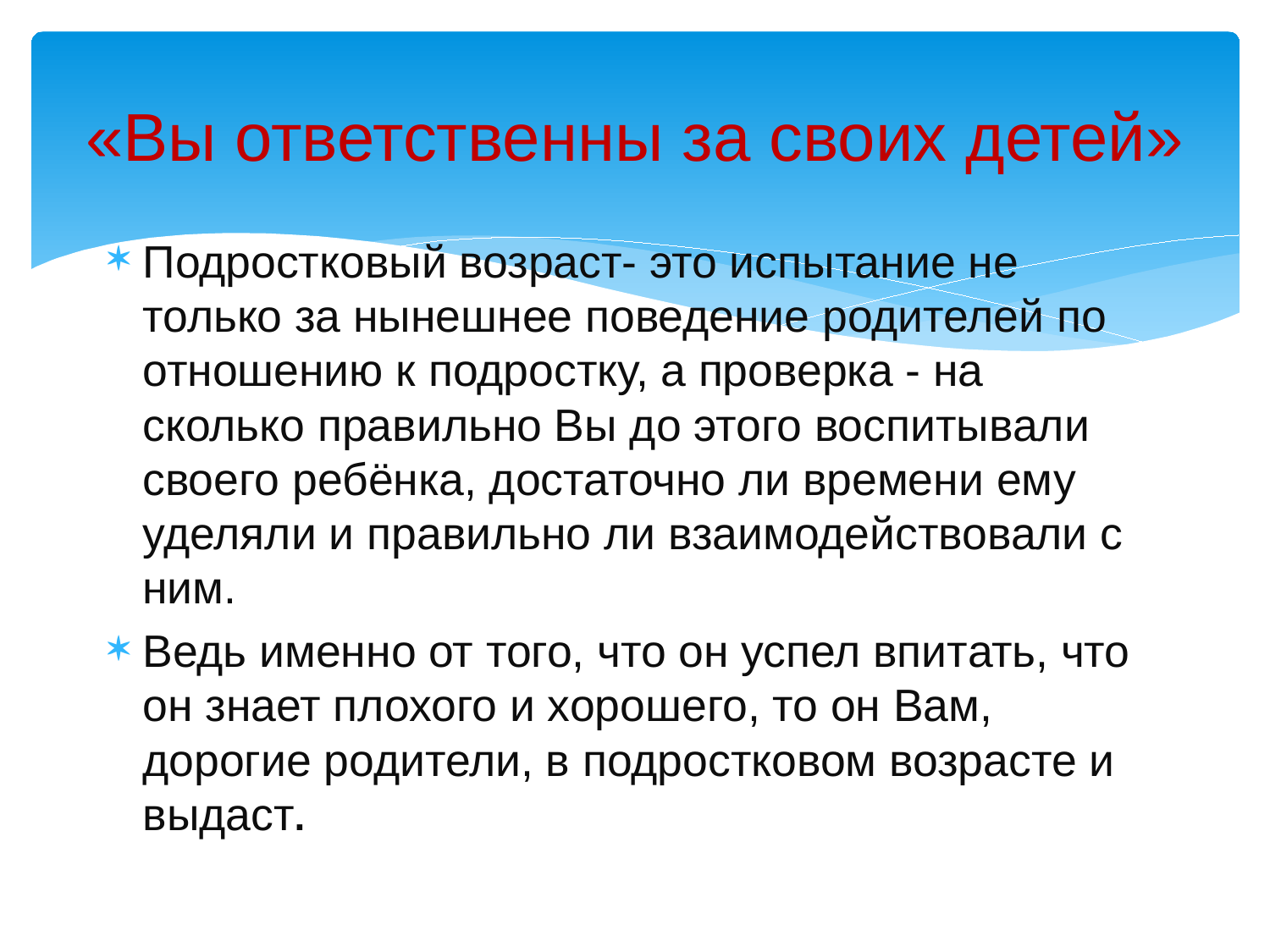

# «Вы ответственны за своих детей»
Подростковый возраст- это испытание не только за нынешнее поведение родителей по отношению к подростку, а проверка - на сколько правильно Вы до этого воспитывали своего ребёнка, достаточно ли времени ему уделяли и правильно ли взаимодействовали с ним.
Ведь именно от того, что он успел впитать, что он знает плохого и хорошего, то он Вам, дорогие родители, в подростковом возрасте и выдаст.